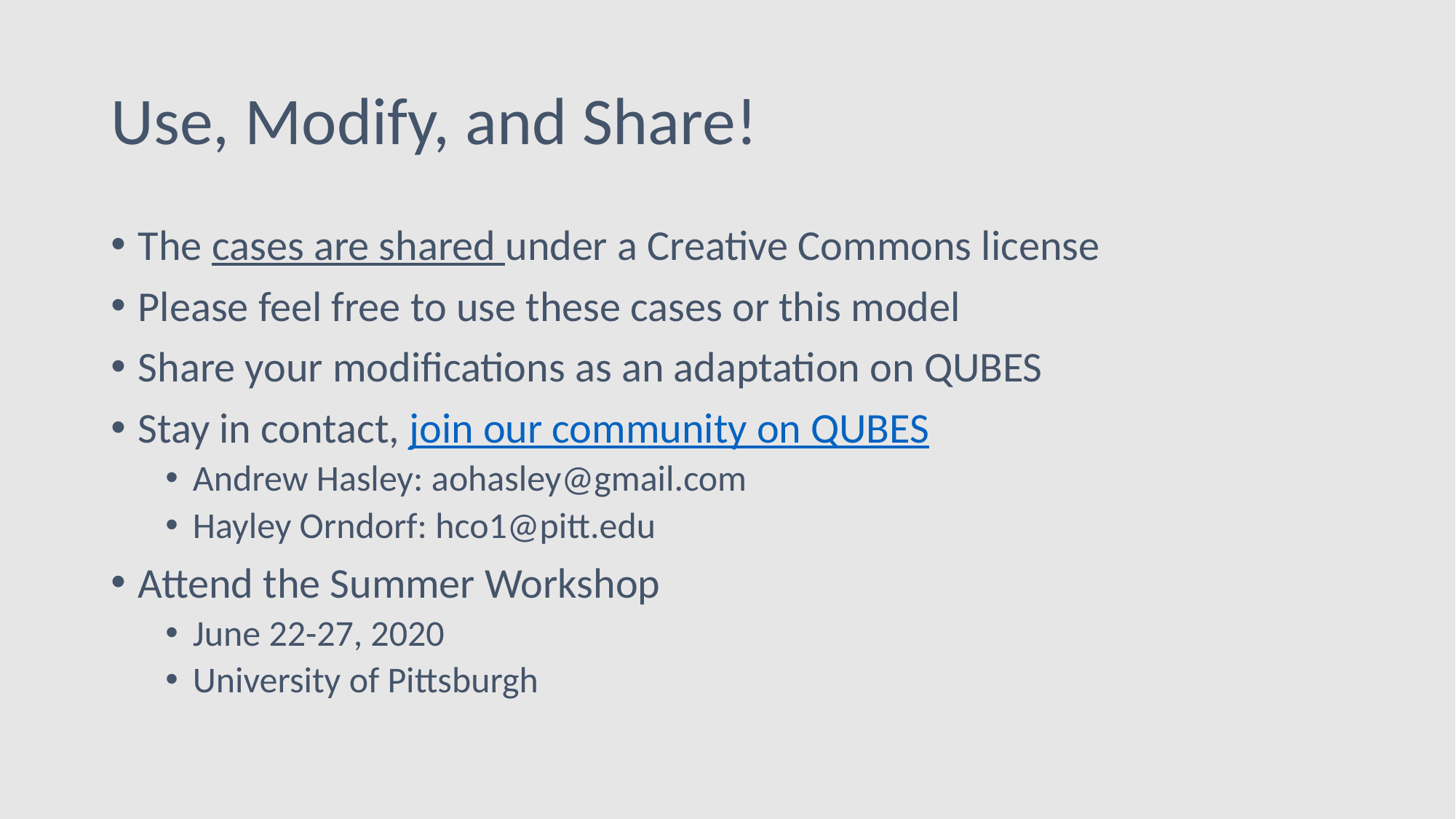

# Use, Modify, and Share!
The cases are shared under a Creative Commons license
Please feel free to use these cases or this model
Share your modifications as an adaptation on QUBES
Stay in contact, join our community on QUBES
Andrew Hasley: aohasley@gmail.com
Hayley Orndorf: hco1@pitt.edu
Attend the Summer Workshop
June 22-27, 2020
University of Pittsburgh